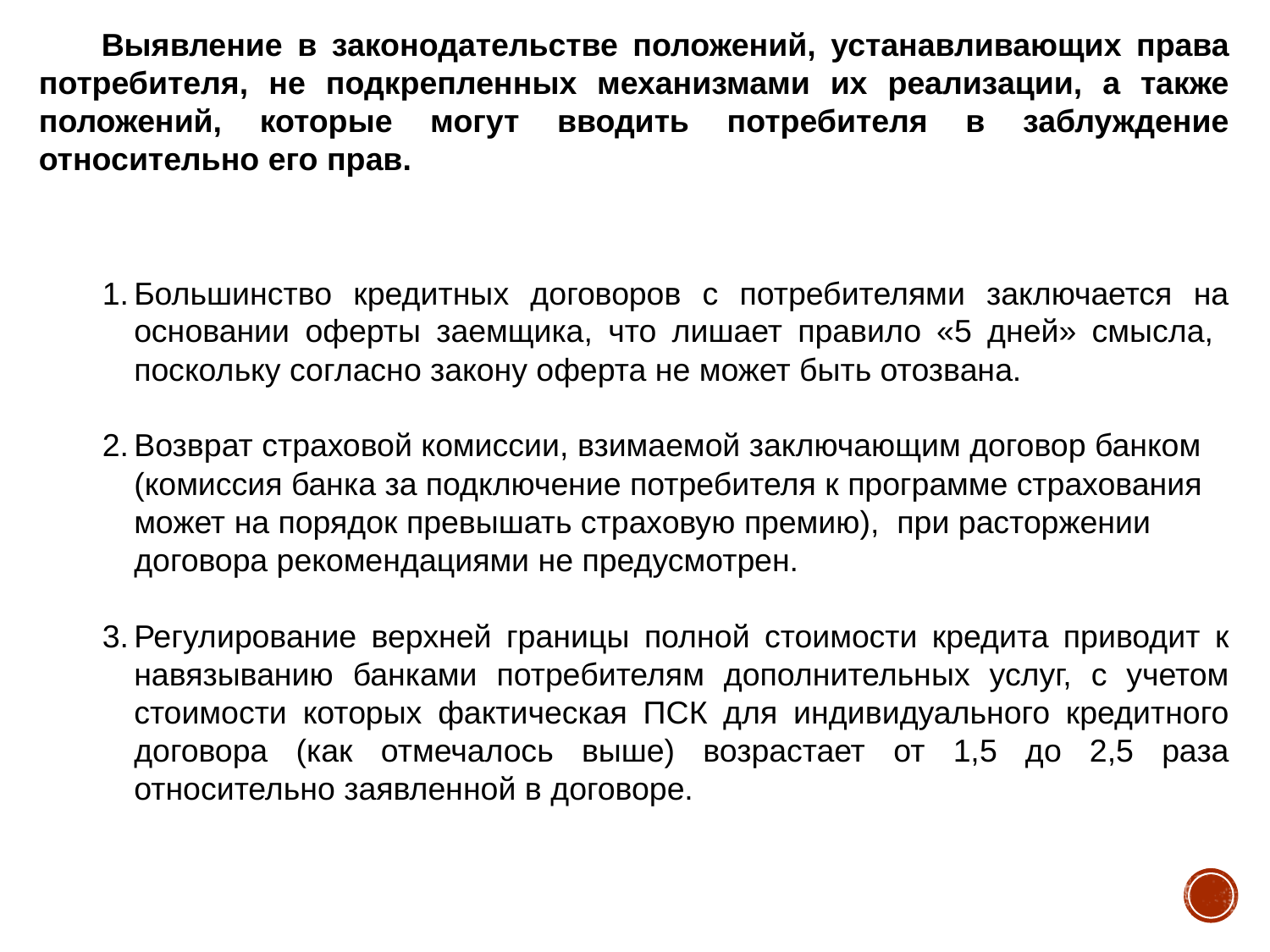

Выявление в законодательстве положений, устанавливающих права потребителя, не подкрепленных механизмами их реализации, а также положений, которые могут вводить потребителя в заблуждение относительно его прав.
Большинство кредитных договоров с потребителями заключается на основании оферты заемщика, что лишает правило «5 дней» смысла,  поскольку согласно закону оферта не может быть отозвана.

Возврат страховой комиссии, взимаемой заключающим договор банком (комиссия банка за подключение потребителя к программе страхования может на порядок превышать страховую премию),  при расторжении договора рекомендациями не предусмотрен.
Регулирование верхней границы полной стоимости кредита приводит к навязыванию банками потребителям дополнительных услуг, с учетом стоимости которых фактическая ПСК для индивидуального кредитного договора (как отмечалось выше) возрастает от 1,5 до 2,5 раза относительно заявленной в договоре.